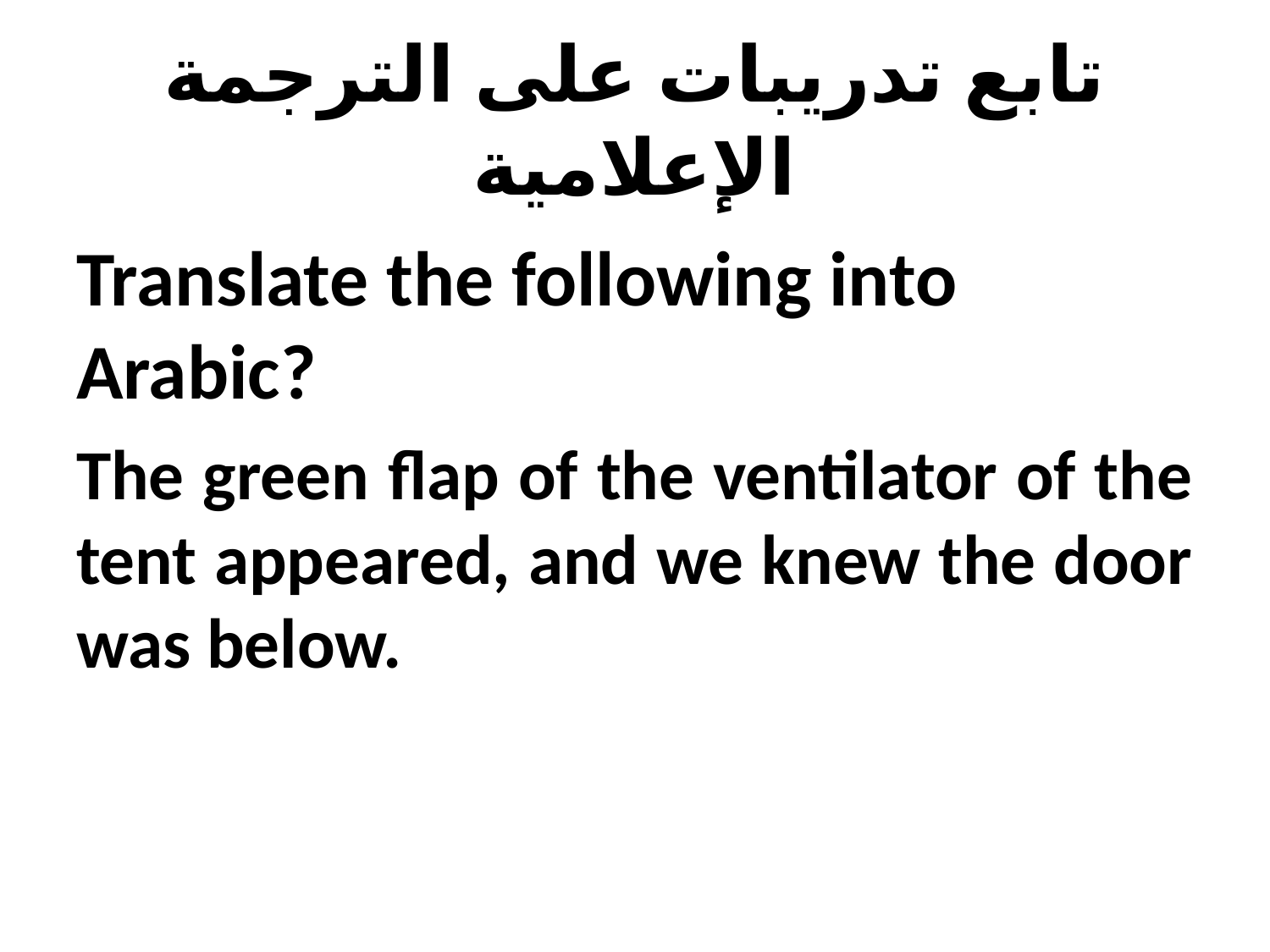

# تابع تدريبات على الترجمة الإعلامية
Translate the following into Arabic?
The green flap of the ventilator of the tent appeared, and we knew the door was below.